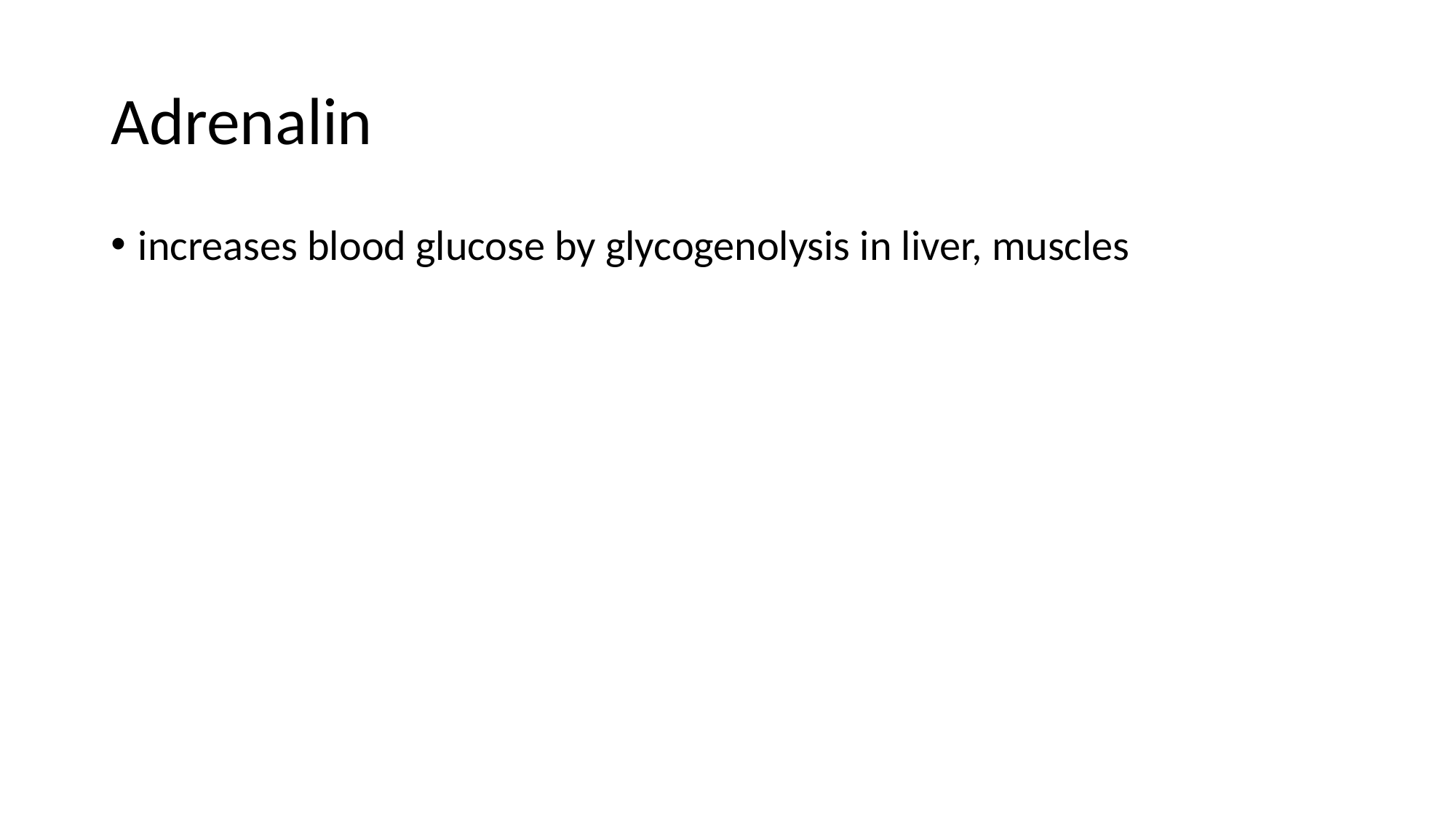

# Adrenalin
increases blood glucose by glycogenolysis in liver, muscles